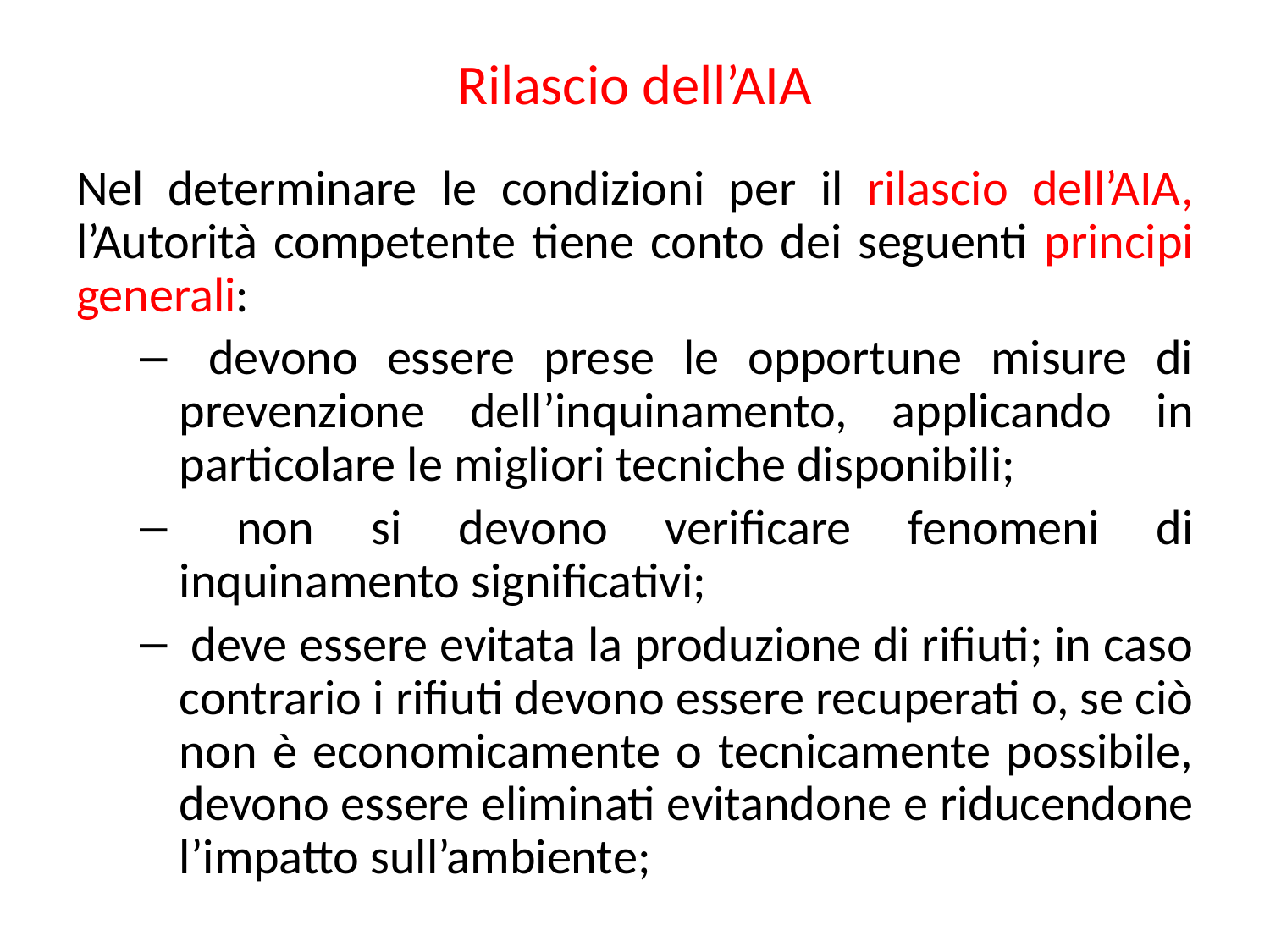

# Rilascio dell’AIA
Nel determinare le condizioni per il rilascio dell’AIA, l’Autorità competente tiene conto dei seguenti principi generali:
 devono essere prese le opportune misure di prevenzione dell’inquinamento, applicando in particolare le migliori tecniche disponibili;
 non si devono verificare fenomeni di inquinamento significativi;
 deve essere evitata la produzione di rifiuti; in caso contrario i rifiuti devono essere recuperati o, se ciò non è economicamente o tecnicamente possibile, devono essere eliminati evitandone e riducendone l’impatto sull’ambiente;